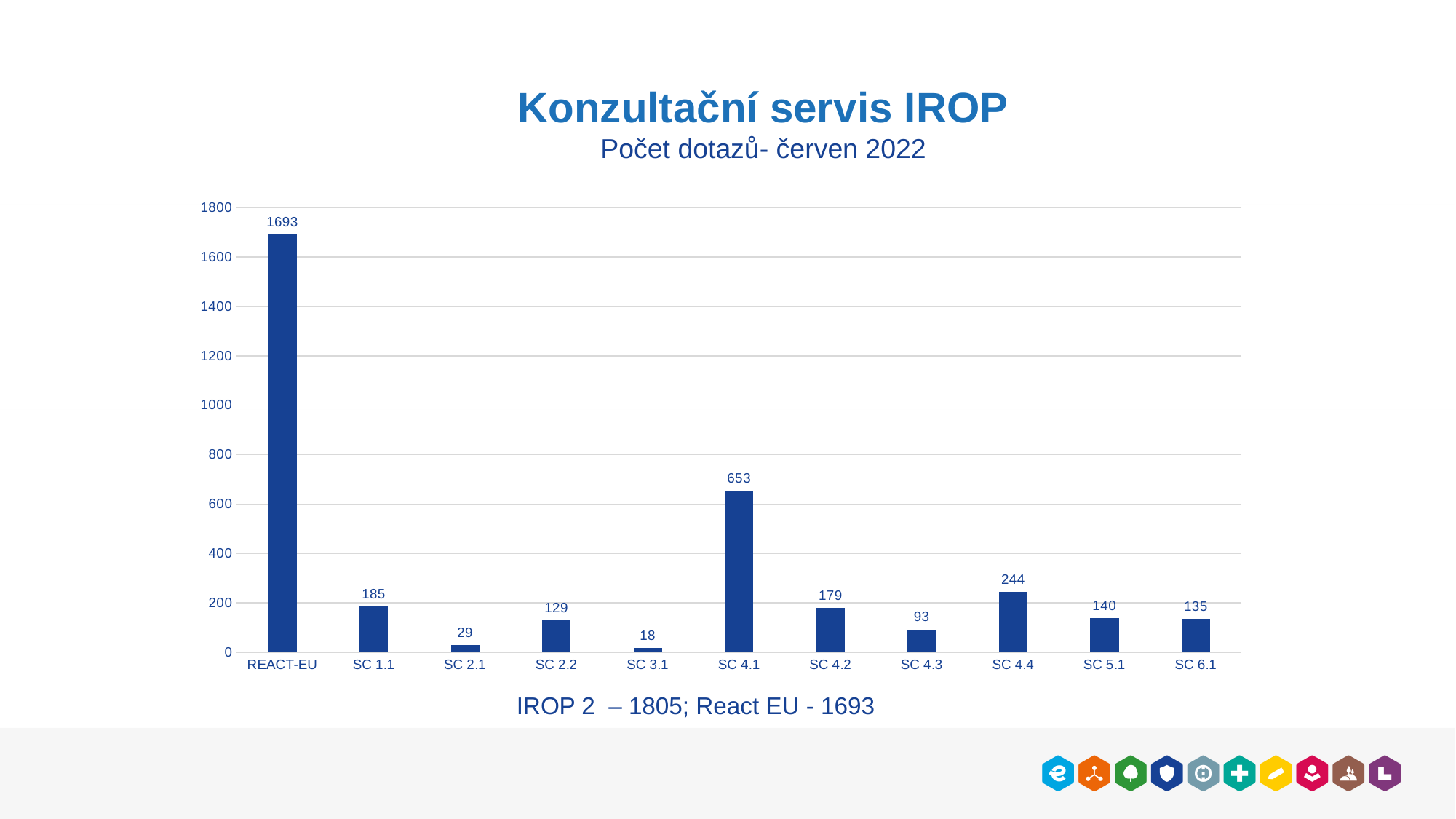

Konzultační servis IROP
Počet dotazů- červen 2022

### Chart

| Category |  |
|---|---|
| REACT-EU | 1693.0 |
| SC 1.1 | 185.0 |
| SC 2.1 | 29.0 |
| SC 2.2 | 129.0 |
| SC 3.1 | 18.0 |
| SC 4.1 | 653.0 |
| SC 4.2 | 179.0 |
| SC 4.3 | 93.0 |
| SC 4.4 | 244.0 |
| SC 5.1 | 140.0 |
| SC 6.1 | 135.0 |
IROP 2  – 1805; React EU - 1693